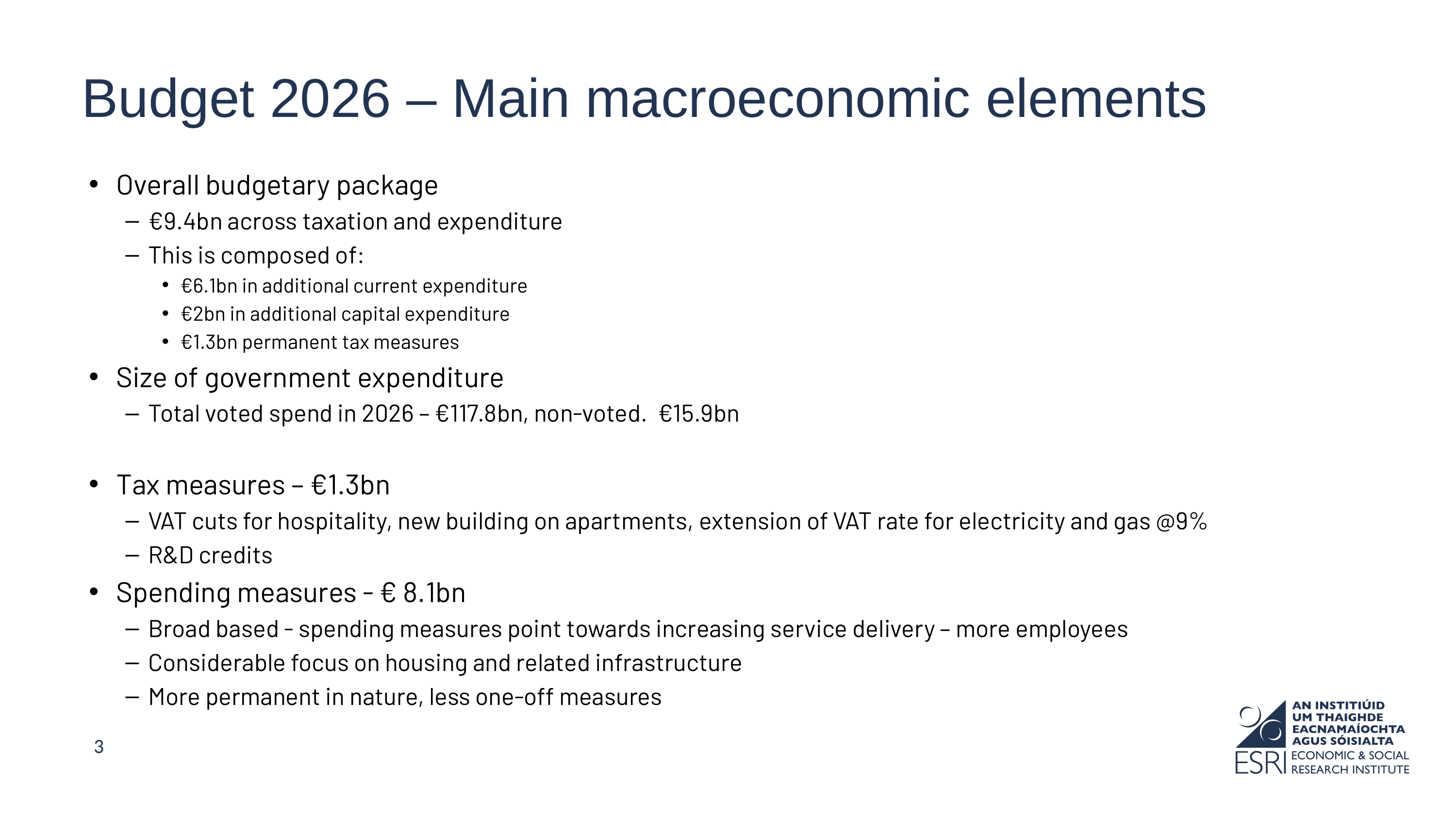

Budget 2026 – Main macroeconomic elements
Overall budgetary package
€9.4bn across taxation and expenditure
This is composed of:
€6.1bn in additional current expenditure
€2bn in additional capital expenditure
€1.3bn permanent tax measures
Size of government expenditure
Total voted spend in 2026 – €117.8bn, non-voted.  €15.9bn

Tax measures – €1.3bn
VAT cuts for hospitality, new building on apartments, extension of VAT rate for electricity and gas @9%
R&D credits
Spending measures - € 8.1bn
Broad based - spending measures point towards increasing service delivery – more employees
Considerable focus on housing and related infrastructure
More permanent in nature, less one-off measures

3